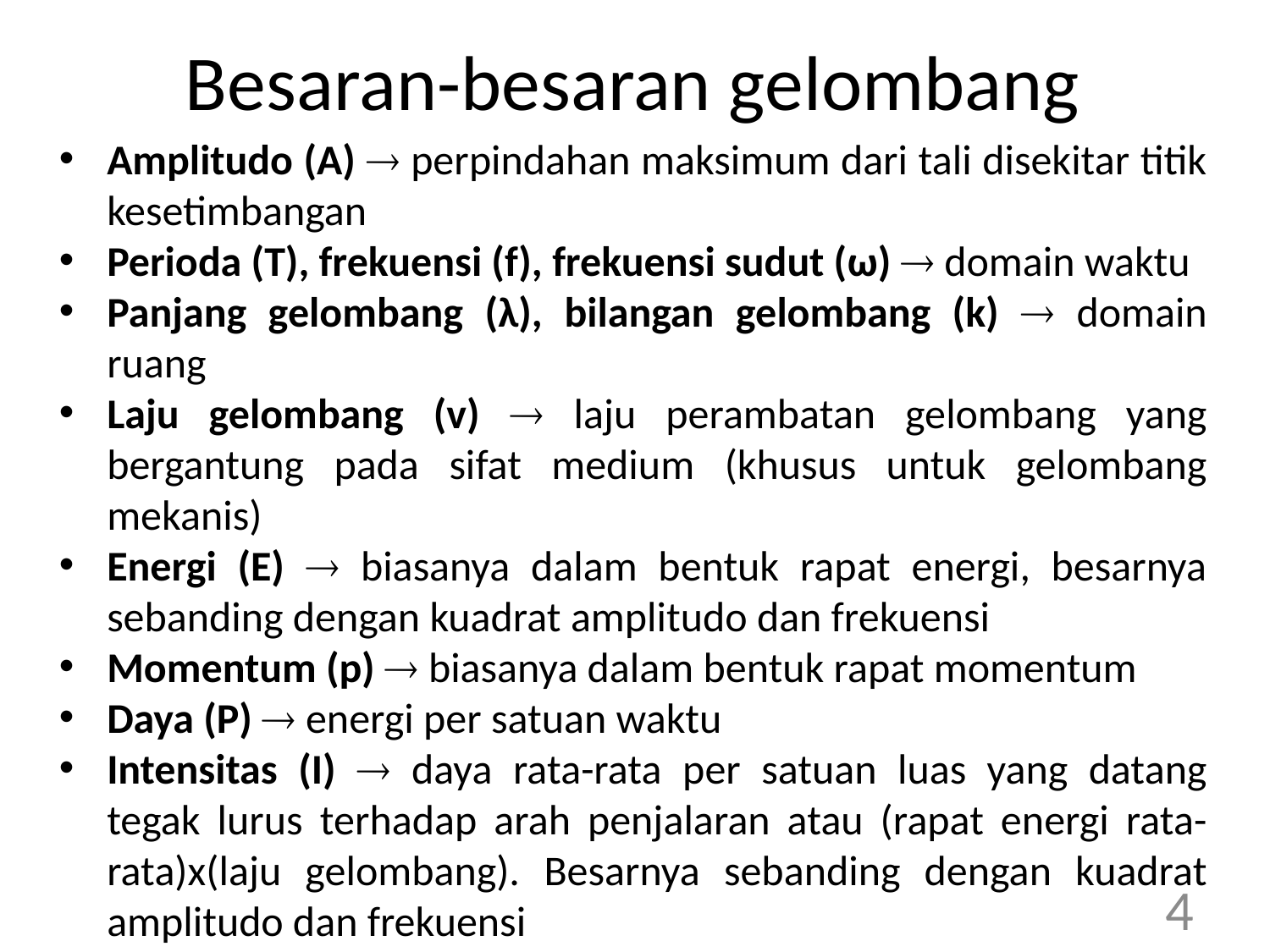

# Besaran-besaran gelombang
Amplitudo (A) → perpindahan maksimum dari tali disekitar titik kesetimbangan
Perioda (T), frekuensi (f), frekuensi sudut (ω) → domain waktu
Panjang gelombang (λ), bilangan gelombang (k) → domain ruang
Laju gelombang (v) → laju perambatan gelombang yang bergantung pada sifat medium (khusus untuk gelombang mekanis)
Energi (E) → biasanya dalam bentuk rapat energi, besarnya sebanding dengan kuadrat amplitudo dan frekuensi
Momentum (p) → biasanya dalam bentuk rapat momentum
Daya (P) → energi per satuan waktu
Intensitas (I) → daya rata-rata per satuan luas yang datang tegak lurus terhadap arah penjalaran atau (rapat energi rata-rata)x(laju gelombang). Besarnya sebanding dengan kuadrat amplitudo dan frekuensi
4